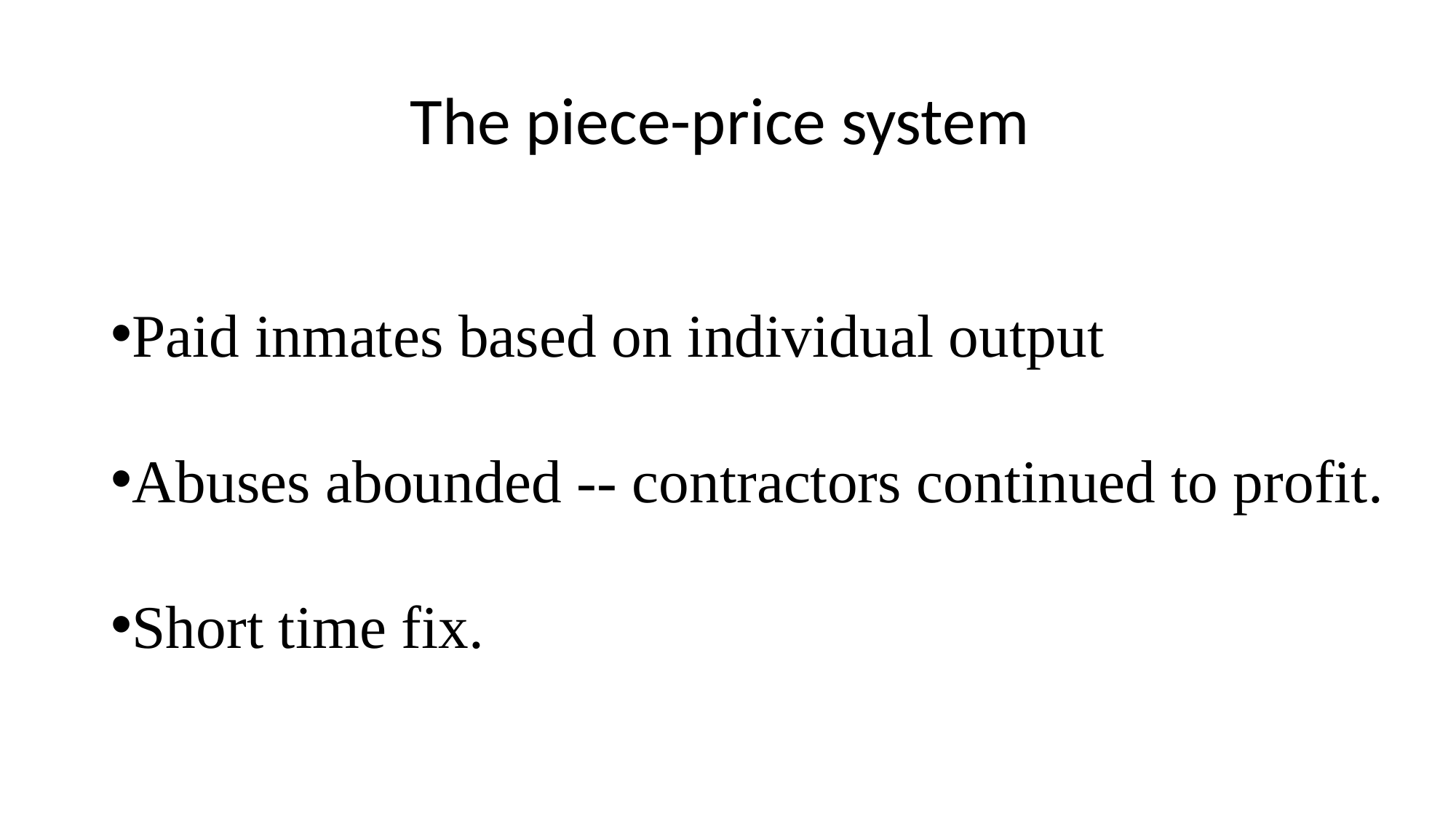

# The piece-price system
Paid inmates based on individual output
Abuses abounded -- contractors continued to profit.
Short time fix.